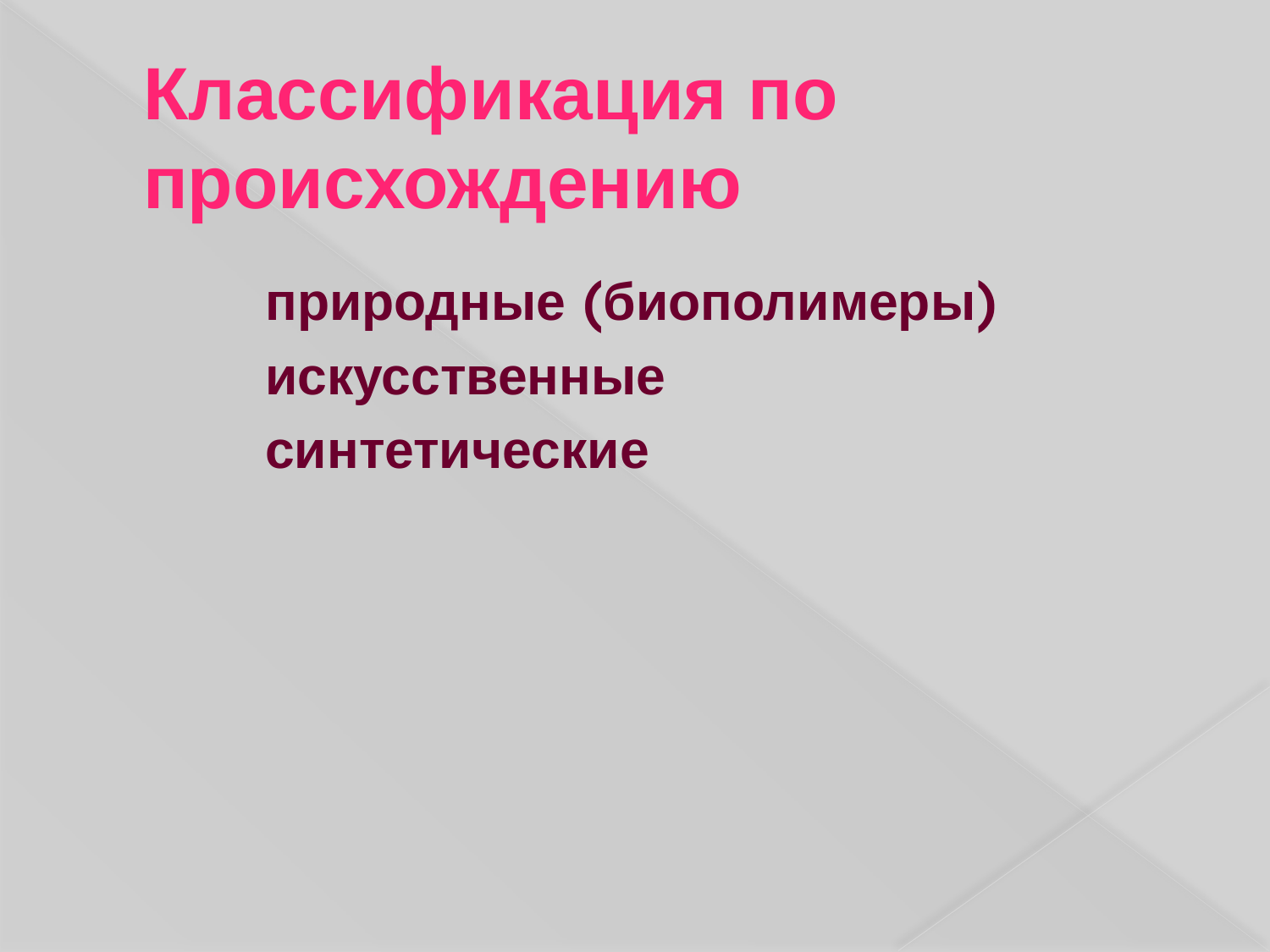

# Классификация по происхождению
		природные (биополимеры)
		искусственные
		синтетические